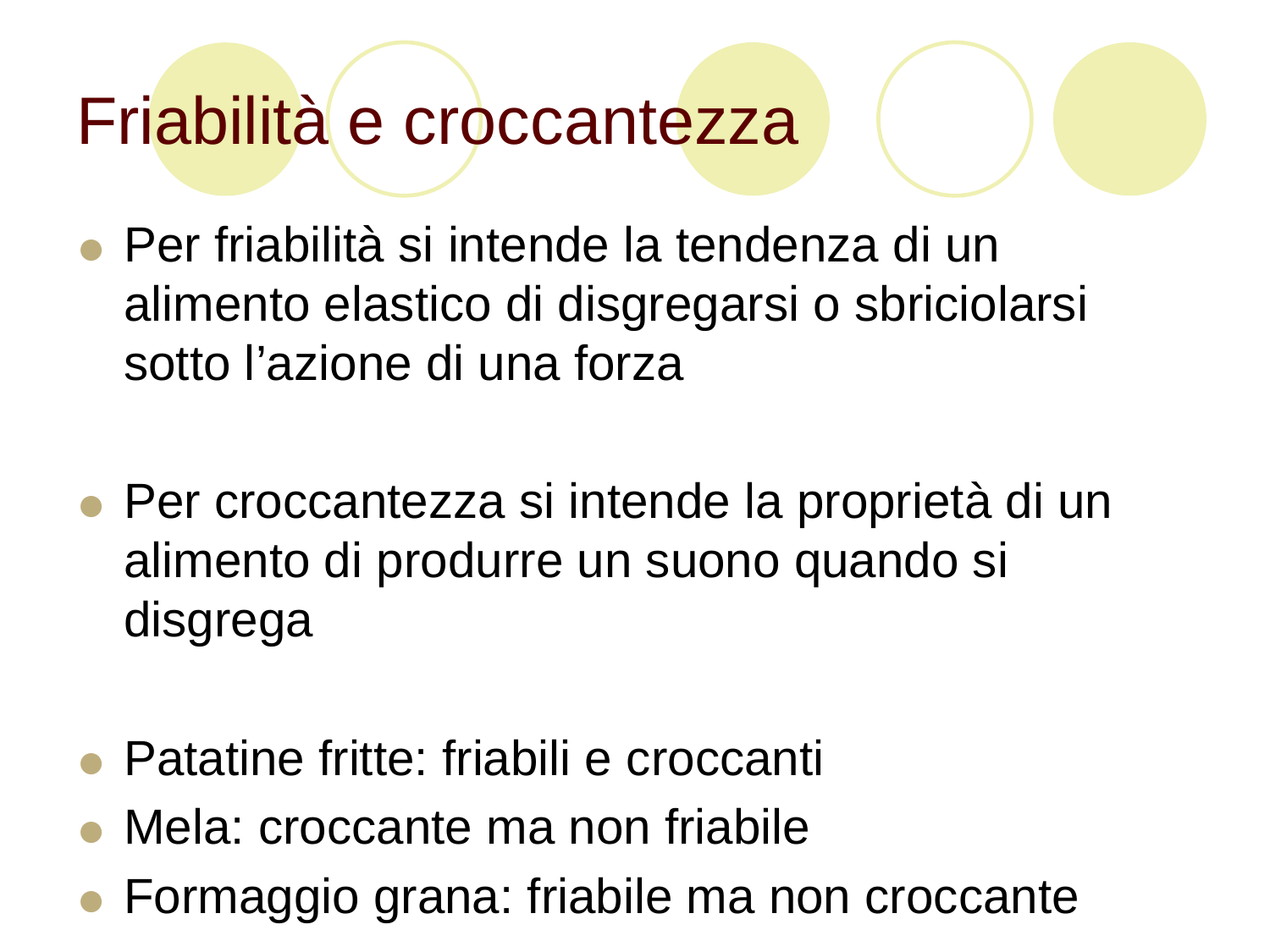

# Friabilità e croccantezza
Per friabilità si intende la tendenza di un alimento elastico di disgregarsi o sbriciolarsi sotto l’azione di una forza

Per croccantezza si intende la proprietà di un alimento di produrre un suono quando si disgrega

Patatine fritte: friabili e croccanti
Mela: croccante ma non friabile
Formaggio grana: friabile ma non croccante